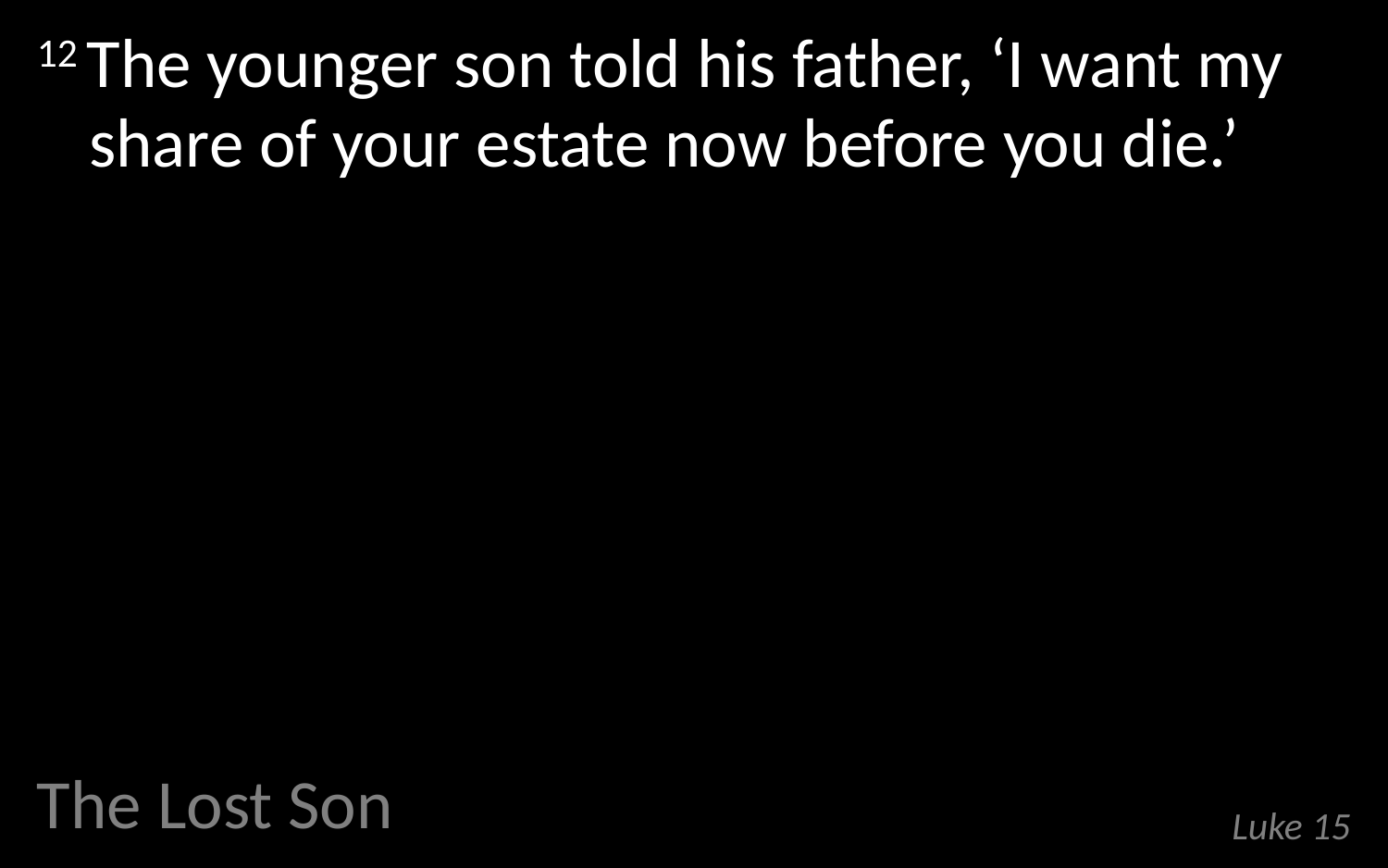

12 The younger son told his father, ‘I want my share of your estate now before you die.’
The Lost Son
# Luke 15